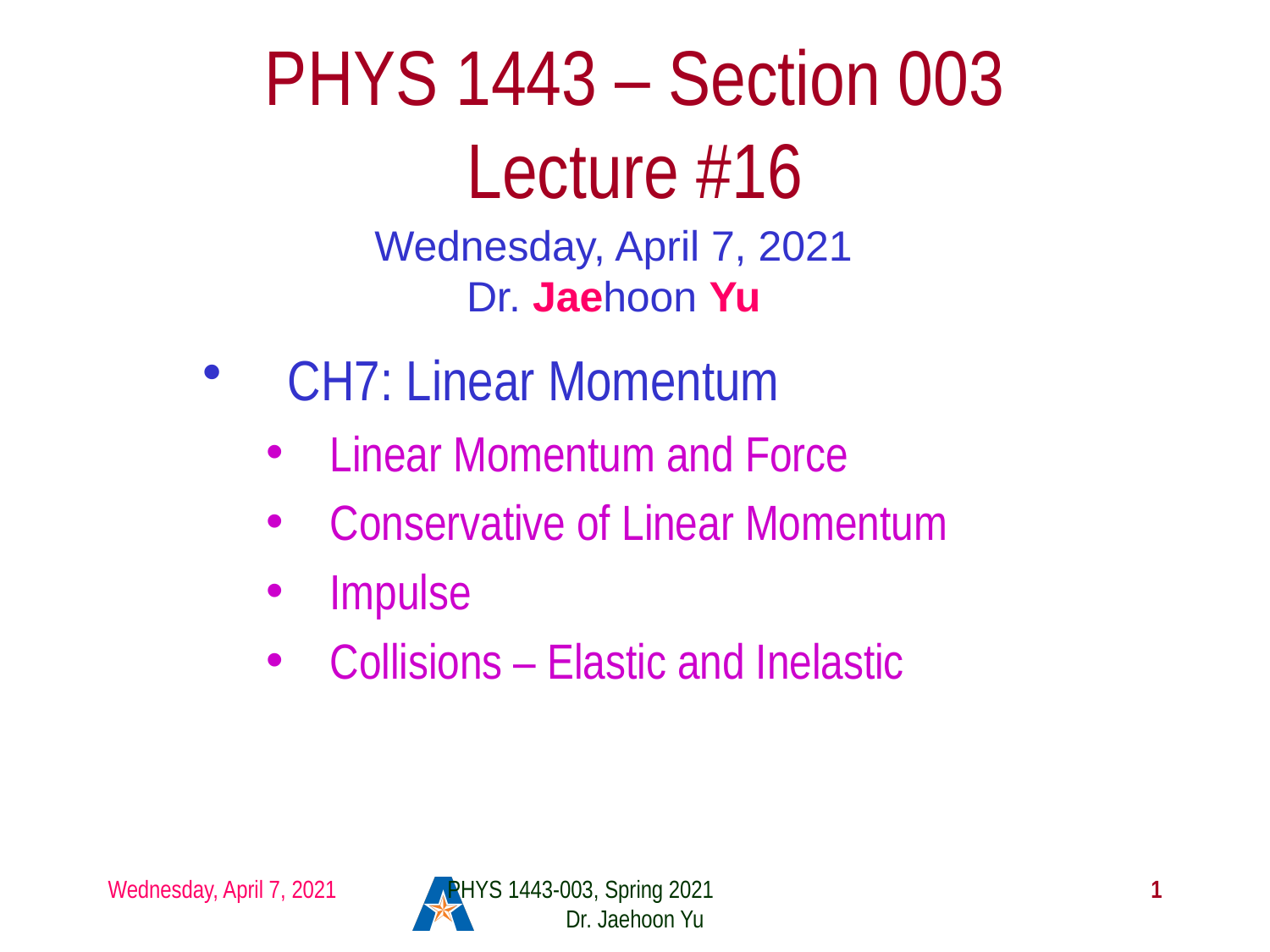

# PHYS 1443 – Section 003 Lecture #16
Wednesday, April 7, 2021
Dr. Jaehoon Yu
CH7: Linear Momentum
Linear Momentum and Force
Conservative of Linear Momentum
Impulse
Collisions – Elastic and Inelastic
Wednesday, April 7, 2021
PHYS 1443-003, Spring 2021                    Dr. Jaehoon Yu
1